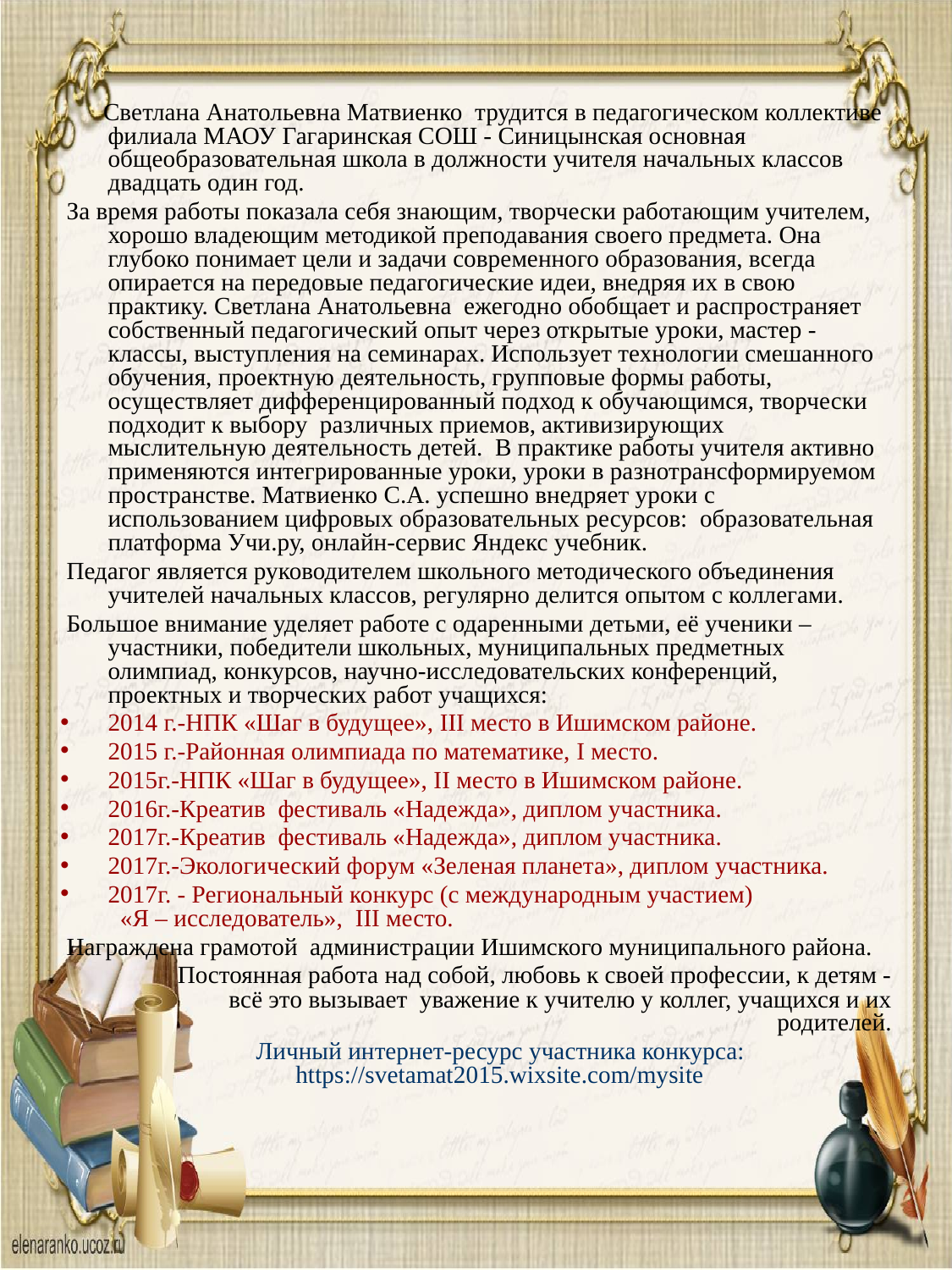

Светлана Анатольевна Матвиенко  трудится в педагогическом коллективе филиала МАОУ Гагаринская СОШ - Синицынская основная общеобразовательная школа в должности учителя начальных классов двадцать один год.
 За время работы показала себя знающим, творчески работающим учителем, хорошо владеющим методикой преподавания своего предмета. Она глубоко понимает цели и задачи современного образования, всегда опирается на передовые педагогические идеи, внедряя их в свою практику. Светлана Анатольевна  ежегодно обобщает и распространяет собственный педагогический опыт через открытые уроки, мастер - классы, выступления на семинарах. Использует технологии смешанного обучения, проектную деятельность, групповые формы работы,  осуществляет дифференцированный подход к обучающимся, творчески подходит к выбору  различных приемов, активизирующих  мыслительную деятельность детей.  В практике работы учителя активно применяются интегрированные уроки, уроки в разнотрансформируемом пространстве. Матвиенко С.А. успешно внедряет уроки с использованием цифровых образовательных ресурсов:  образовательная платформа Учи.ру, онлайн-сервис Яндекс учебник.
 Педагог является руководителем школьного методического объединения учителей начальных классов, регулярно делится опытом с коллегами.
 Большое внимание уделяет работе с одаренными детьми, её ученики – участники, победители школьных, муниципальных предметных олимпиад, конкурсов, научно-исследовательских конференций, проектных и творческих работ учащихся:
2014 г.-НПК «Шаг в будущее», III место в Ишимском районе.
2015 г.-Районная олимпиада по математике, I место.
2015г.-НПК «Шаг в будущее», II место в Ишимском районе.
2016г.-Креатив  фестиваль «Надежда», диплом участника.
2017г.-Креатив  фестиваль «Надежда», диплом участника.
2017г.-Экологический форум «Зеленая планета», диплом участника.
2017г. - Региональный конкурс (с международным участием)                         «Я – исследователь»,  III место.
 Награждена грамотой  администрации Ишимского муниципального района.
                   Постоянная работа над собой, любовь к своей профессии, к детям -    всё это вызывает  уважение к учителю у коллег, учащихся и их родителей.
        Личный интернет-ресурс участника конкурса: https://svetamat2015.wixsite.com/mysite